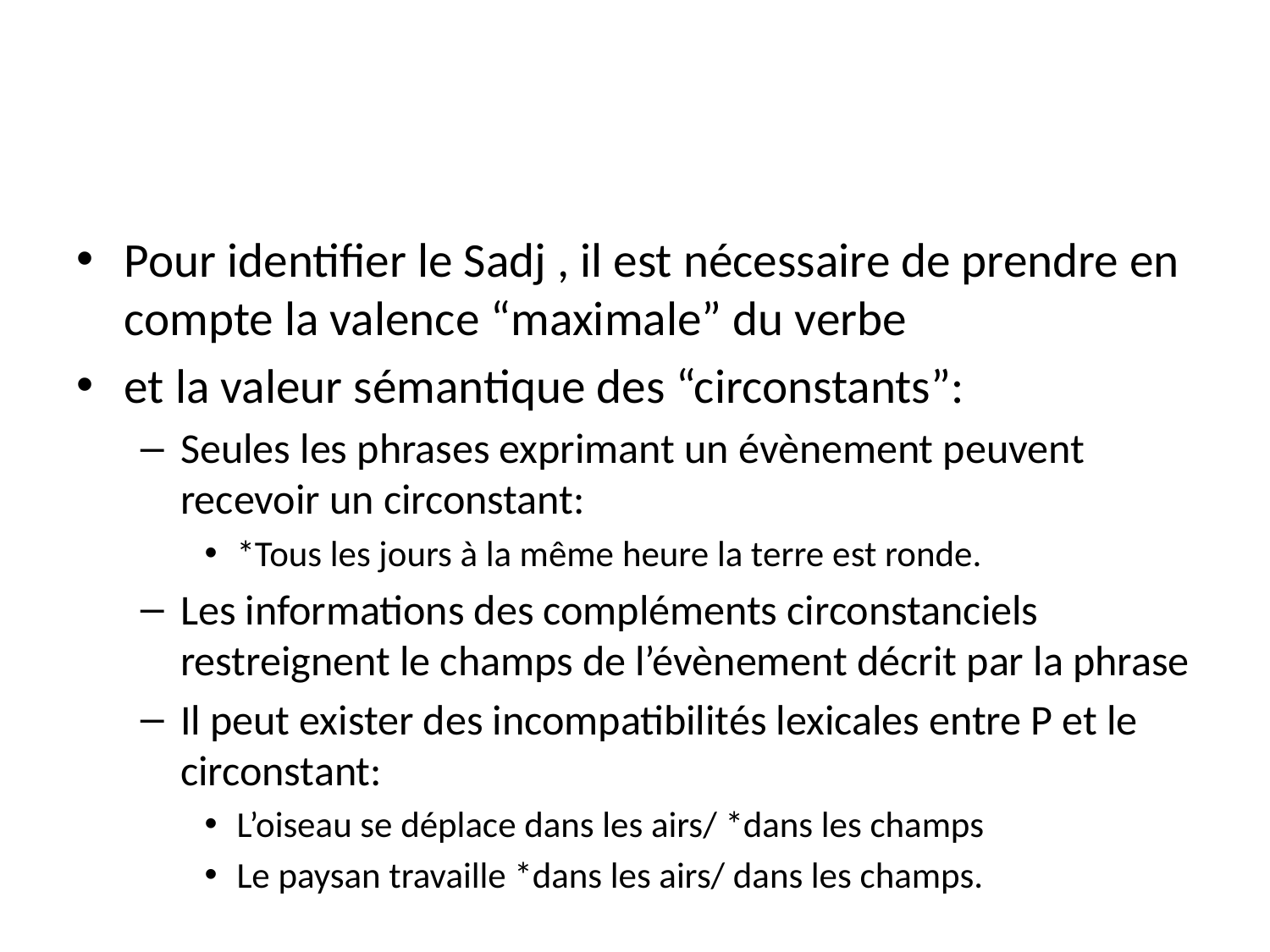

#
Pour identifier le Sadj , il est nécessaire de prendre en compte la valence “maximale” du verbe
et la valeur sémantique des “circonstants”:
Seules les phrases exprimant un évènement peuvent recevoir un circonstant:
*Tous les jours à la même heure la terre est ronde.
Les informations des compléments circonstanciels restreignent le champs de l’évènement décrit par la phrase
Il peut exister des incompatibilités lexicales entre P et le circonstant:
L’oiseau se déplace dans les airs/ *dans les champs
Le paysan travaille *dans les airs/ dans les champs.